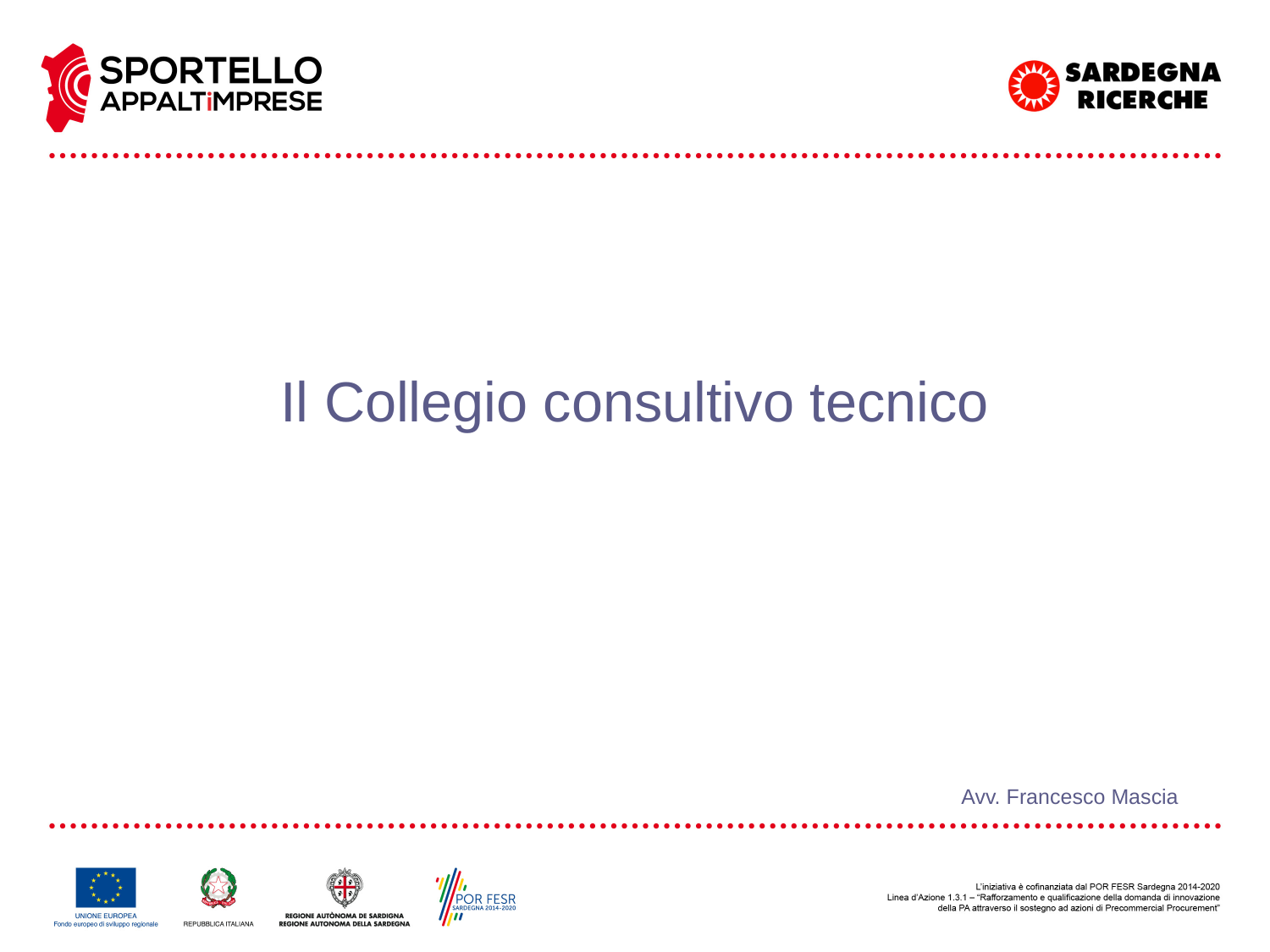

Il Collegio consultivo tecnico
Avv. Francesco Mascia